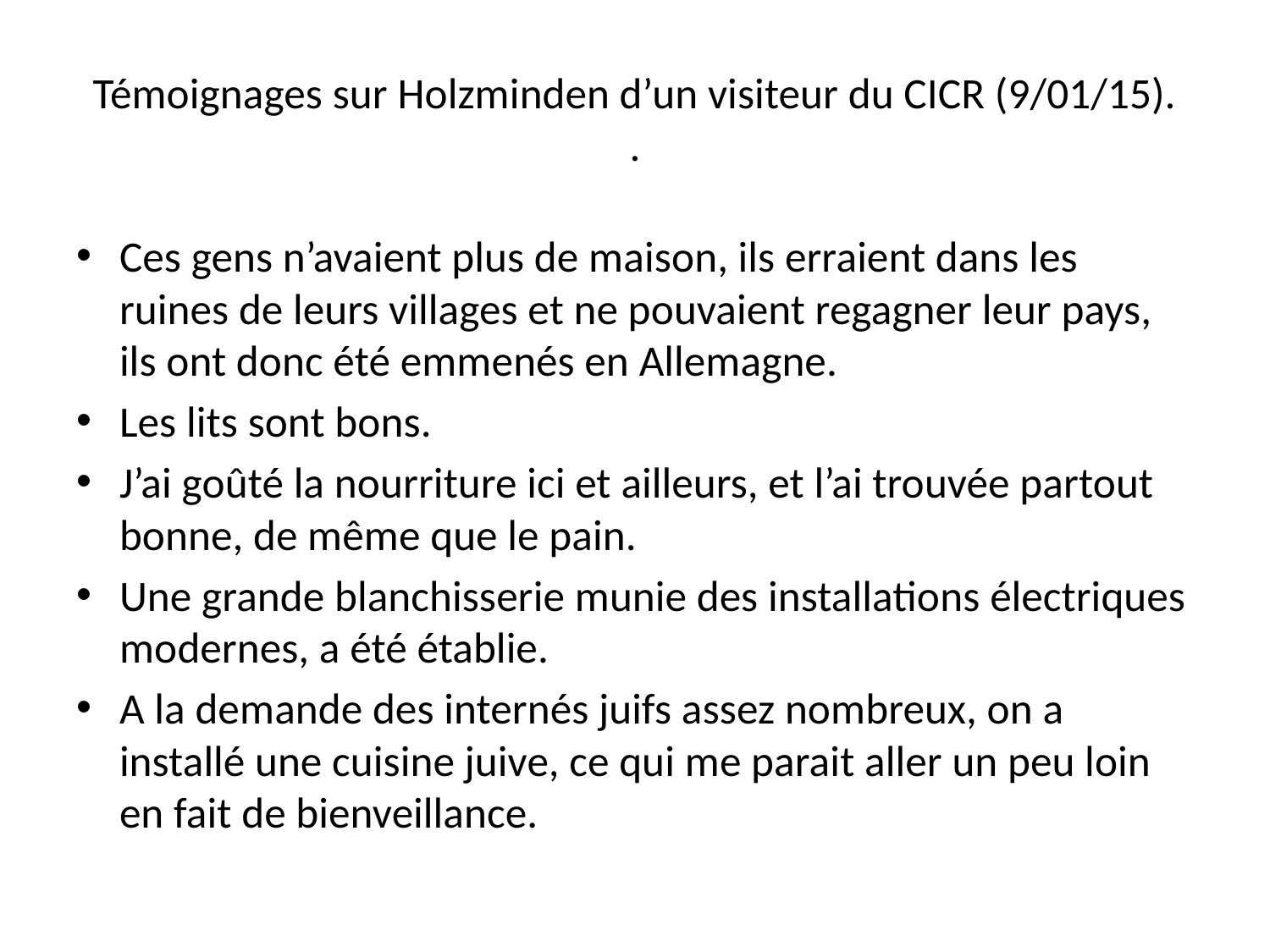

# Témoignages sur Holzminden d’un visiteur du CICR (9/01/15). .
Ces gens n’avaient plus de maison, ils erraient dans les ruines de leurs villages et ne pouvaient regagner leur pays, ils ont donc été emmenés en Allemagne.
Les lits sont bons.
J’ai goûté la nourriture ici et ailleurs, et l’ai trouvée partout bonne, de même que le pain.
Une grande blanchisserie munie des installations électriques modernes, a été établie.
A la demande des internés juifs assez nombreux, on a installé une cuisine juive, ce qui me parait aller un peu loin en fait de bienveillance.